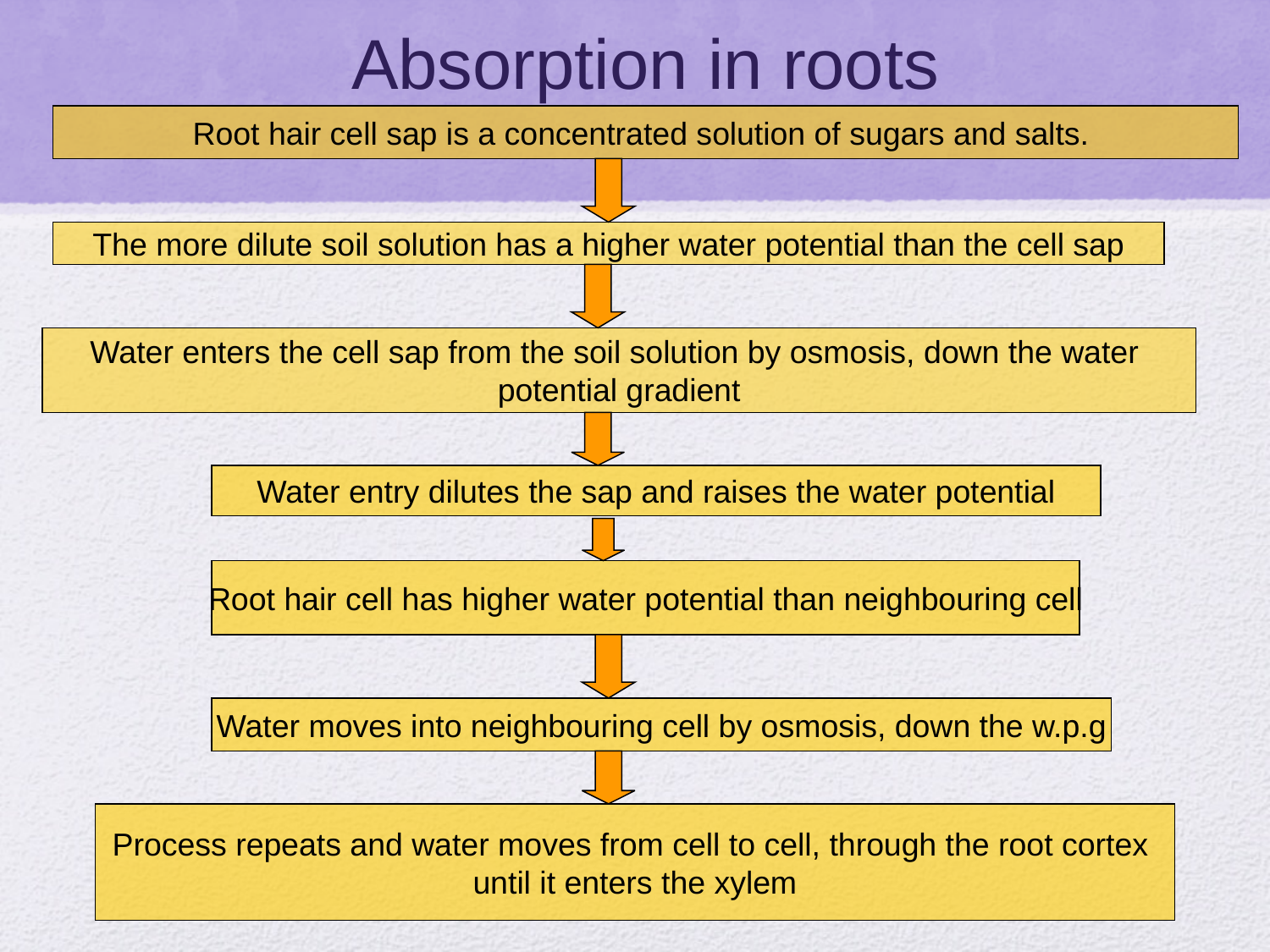

# Absorption in roots
Root hair cell sap is a concentrated solution of sugars and salts.

The more dilute soil solution has a higher water potential than the cell sap

Water enters the cell sap from the soil solution by osmosis, down the water
potential gradient

Water entry dilutes the sap and raises the water potential

Root hair cell has higher water potential than neighbouring cell

Water moves into neighbouring cell by osmosis, down the w.p.g

Process repeats and water moves from cell to cell, through the root cortex
until it enters the xylem